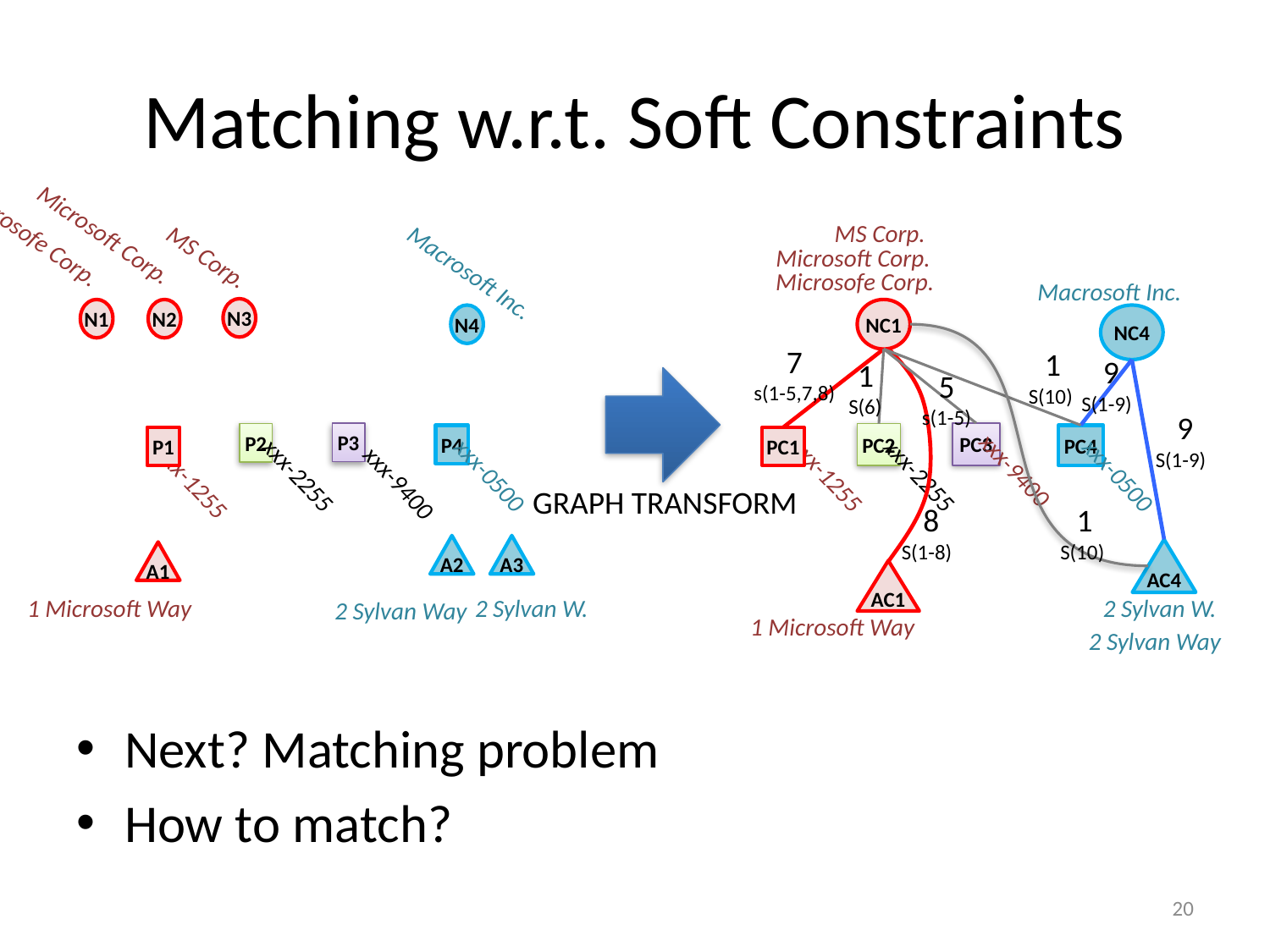

# Matching w.r.t. Soft Constraints
MS Corp.
Microsoft Corp.
Microsofe Corp.
Macrosoft Inc.
NC1
NC4
PC3
PC2
PC4
PC1
xxx-9400
xxx-1255
xxx-2255
xxx-0500
AC4
AC1
2 Sylvan W.
1 Microsoft Way
2 Sylvan Way
Microsoft Corp.
Microsofe Corp.
MS Corp.
Macrosoft Inc.
N3
N1
N2
N4
P3
P2
P4
P1
xxx-0500
xxx-2255
xxx-9400
xxx-1255
A2
A3
A1
2 Sylvan W.
1 Microsoft Way
2 Sylvan Way
7
s(1-5,7,8)
1
S(10)
9
S(1-9)
1
S(6)

5
s(1-5)
9
S(1-9)
8
S(1-8)
1
S(10)

GRAPH TRANSFORM

Next? Matching problem
How to match?
20